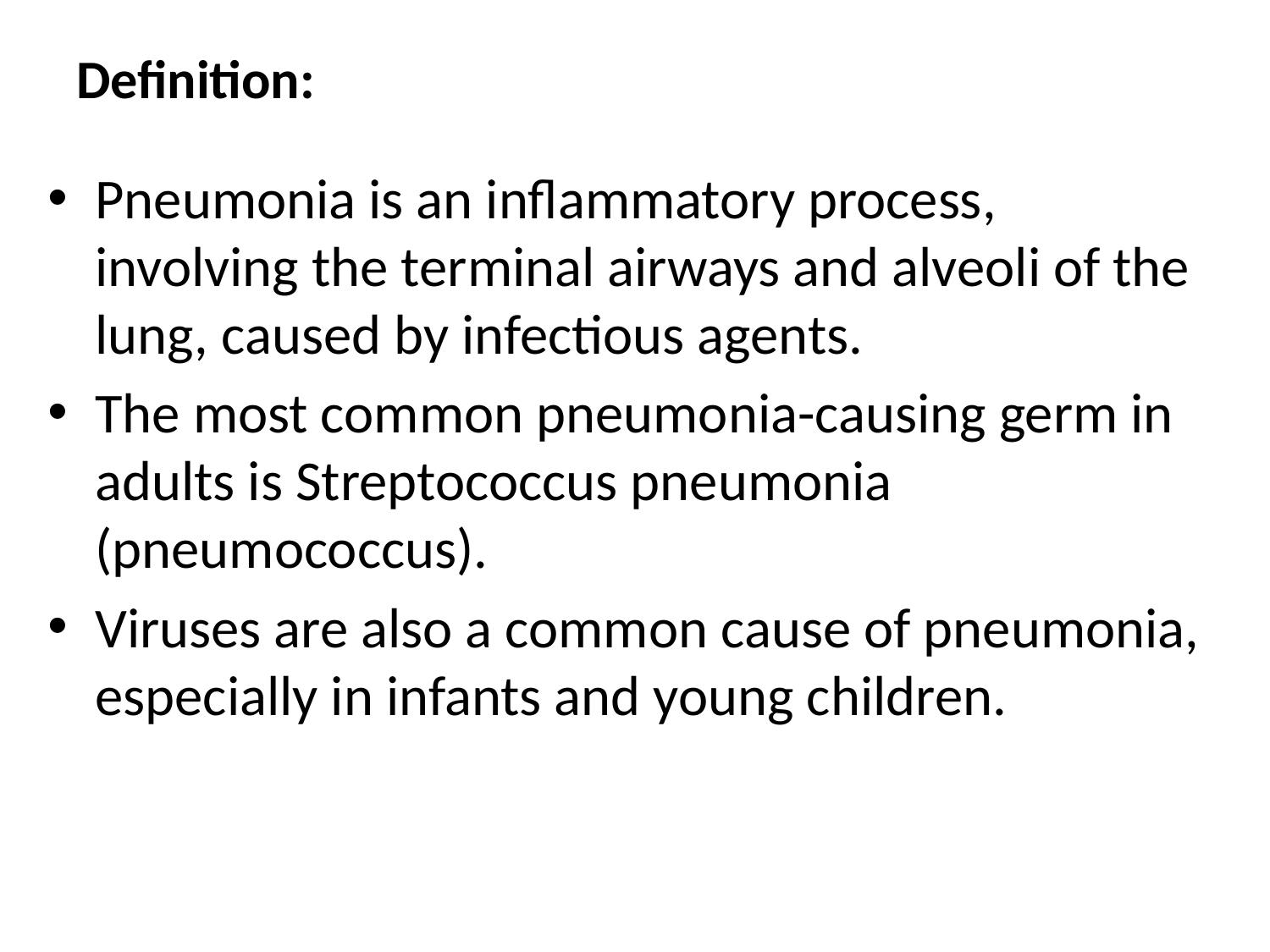

# Definition:
Pneumonia is an inflammatory process, involving the terminal airways and alveoli of the lung, caused by infectious agents.
The most common pneumonia-causing germ in adults is Streptococcus pneumonia (pneumococcus).
Viruses are also a common cause of pneumonia, especially in infants and young children.